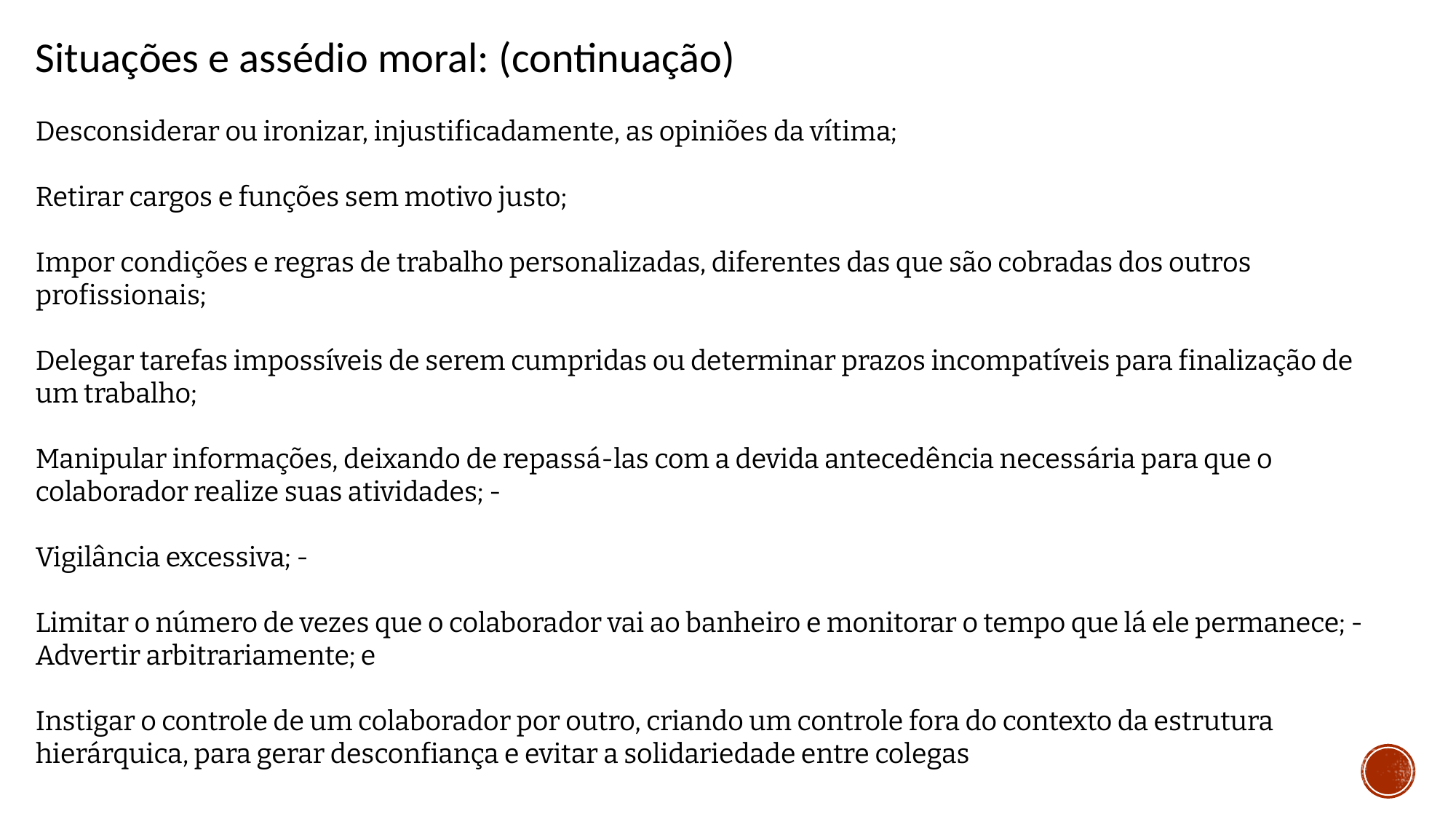

Situações e assédio moral: (continuação)

Desconsiderar ou ironizar, injustificadamente, as opiniões da vítima;

Retirar cargos e funções sem motivo justo;

Impor condições e regras de trabalho personalizadas, diferentes das que são cobradas dos outros profissionais;

Delegar tarefas impossíveis de serem cumpridas ou determinar prazos incompatíveis para finalização de um trabalho;

Manipular informações, deixando de repassá-las com a devida antecedência necessária para que o colaborador realize suas atividades; -

Vigilância excessiva; -

Limitar o número de vezes que o colaborador vai ao banheiro e monitorar o tempo que lá ele permanece; -
Advertir arbitrariamente; e

Instigar o controle de um colaborador por outro, criando um controle fora do contexto da estrutura hierárquica, para gerar desconfiança e evitar a solidariedade entre colegas